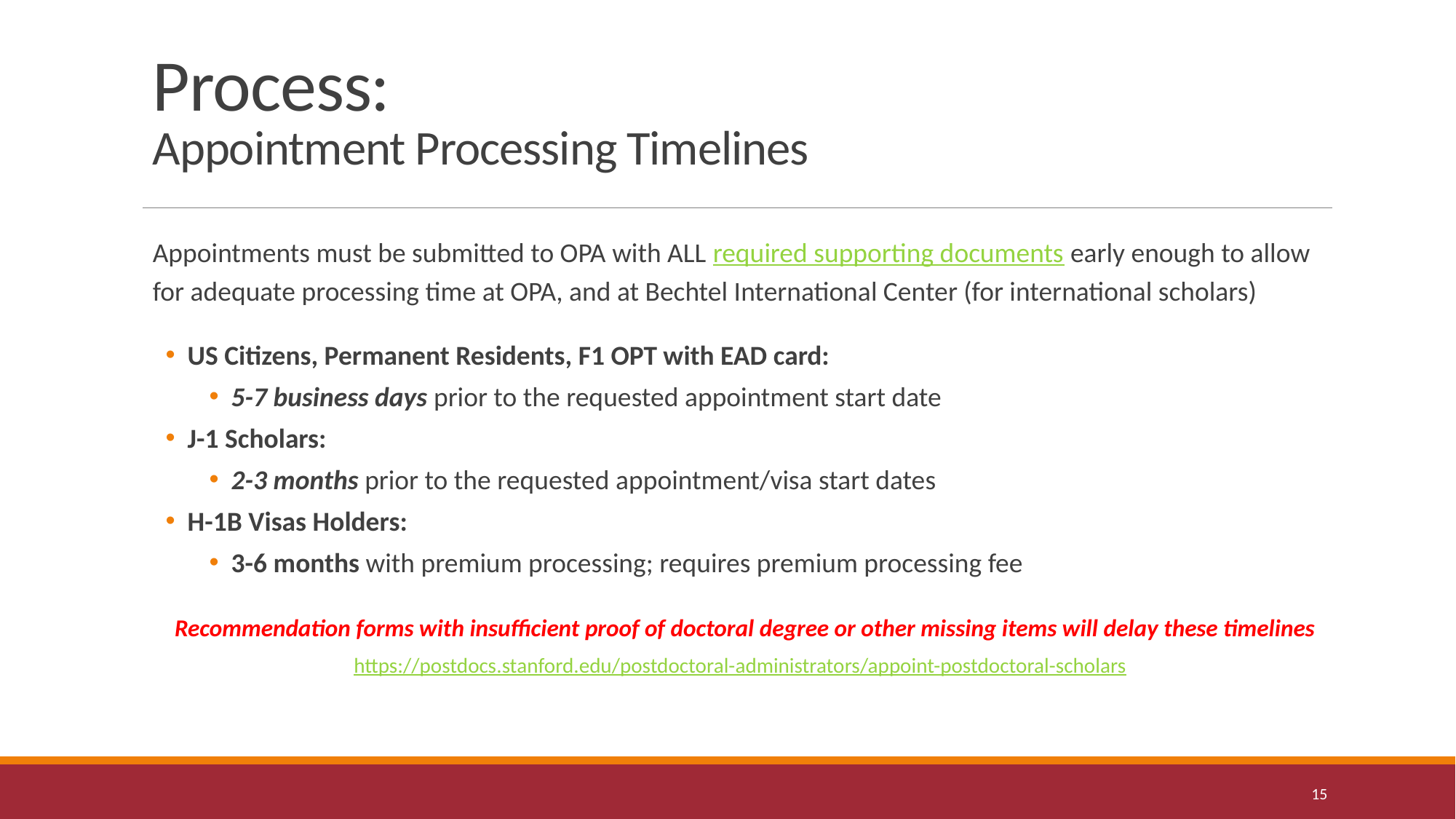

# Process: Appointment Processing Timelines
Appointments must be submitted to OPA with ALL required supporting documents early enough to allow for adequate processing time at OPA, and at Bechtel International Center (for international scholars)

US Citizens, Permanent Residents, F1 OPT with EAD card:
5-7 business days prior to the requested appointment start date
J-1 Scholars:
2-3 months prior to the requested appointment/visa start dates
H-1B Visas Holders:
3-6 months with premium processing; requires premium processing fee

Recommendation forms with insufficient proof of doctoral degree or other missing items will delay these timelines
https://postdocs.stanford.edu/postdoctoral-administrators/appoint-postdoctoral-scholars
15